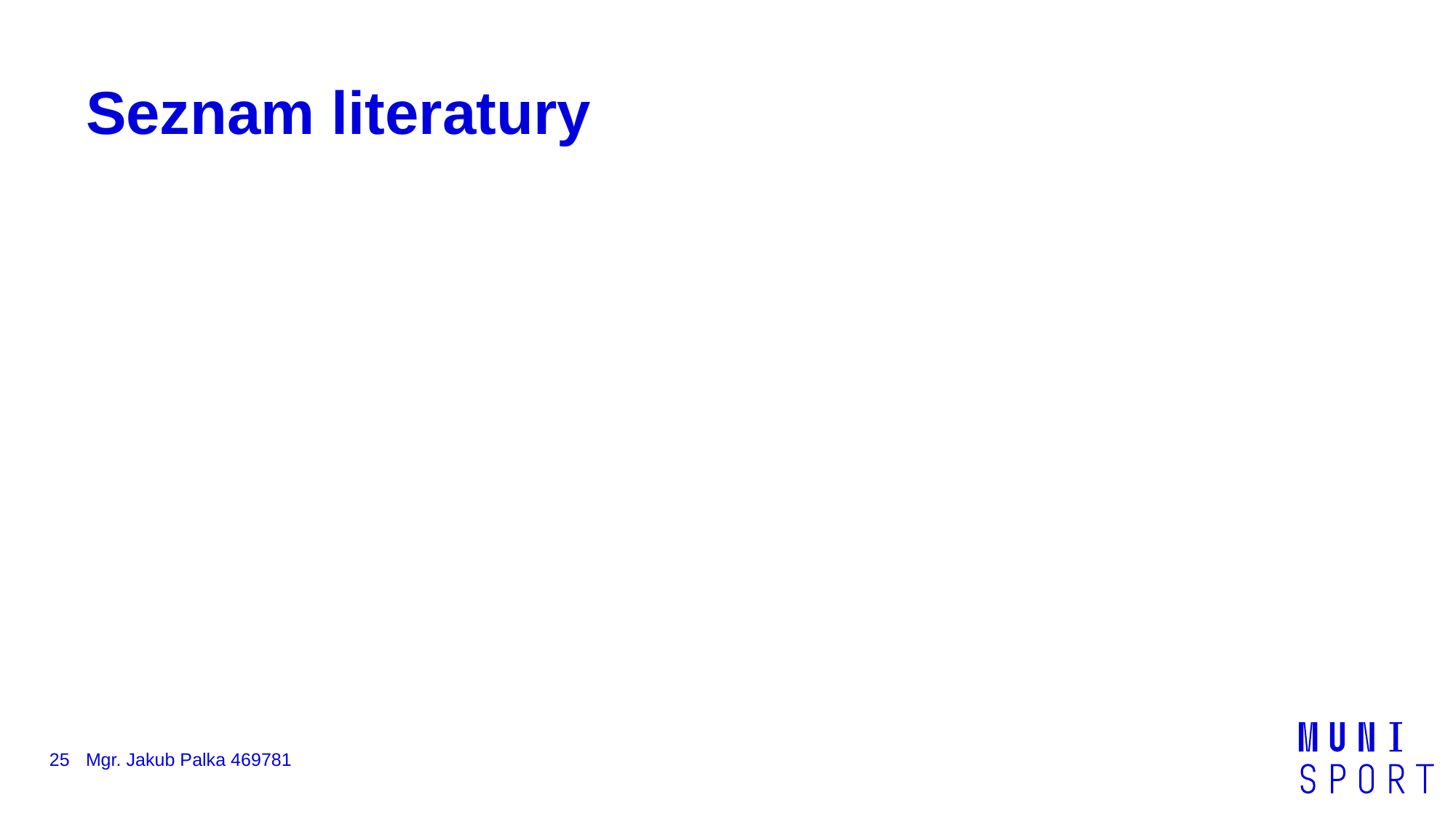

# Seznam literatury

25
Mgr. Jakub Palka 469781